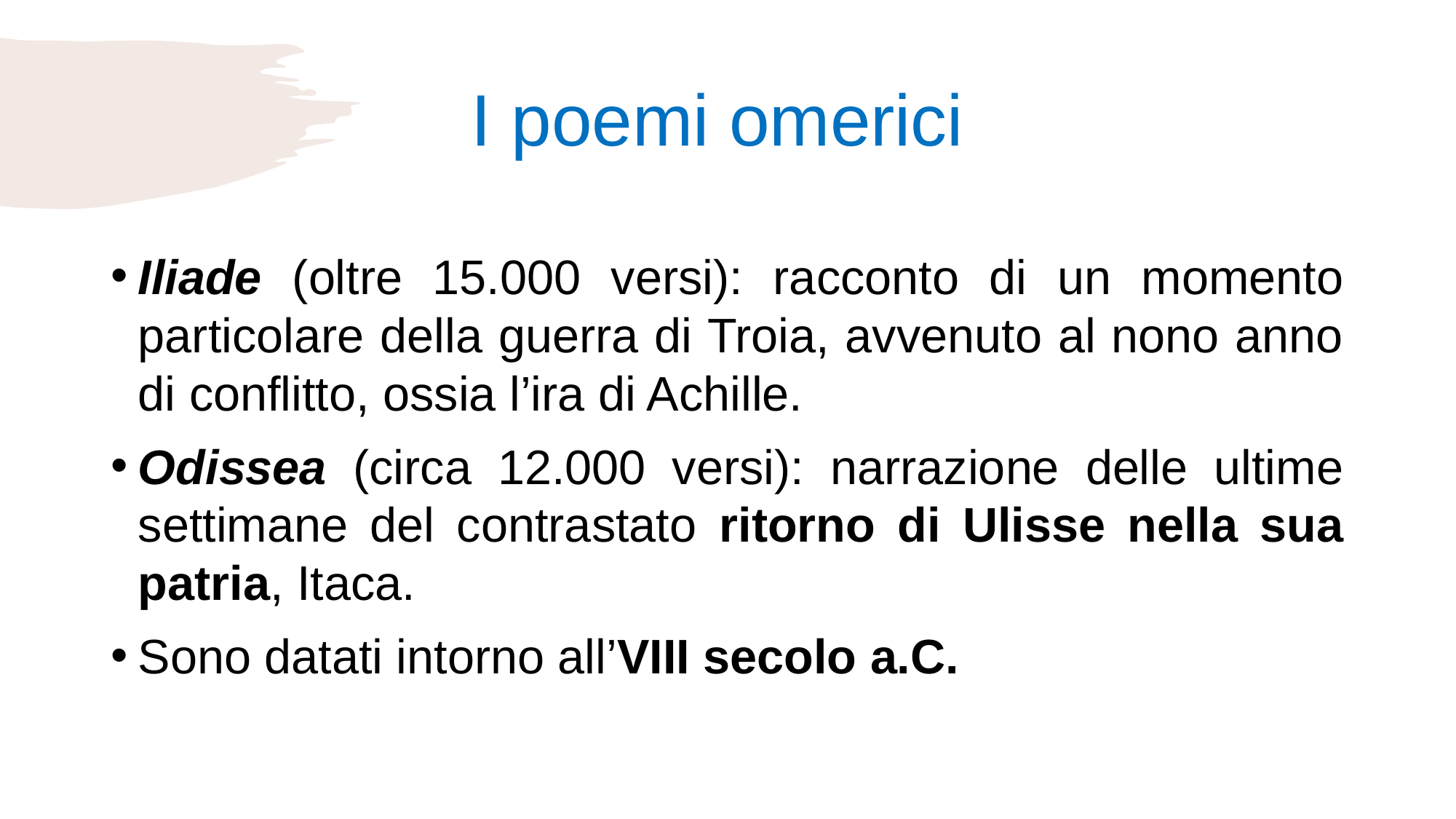

# I poemi omerici
Iliade (oltre 15.000 versi): racconto di un momento particolare della guerra di Troia, avvenuto al nono anno di conflitto, ossia l’ira di Achille.
Odissea (circa 12.000 versi): narrazione delle ultime settimane del contrastato ritorno di Ulisse nella sua patria, Itaca.
Sono datati intorno all’VIII secolo a.C.